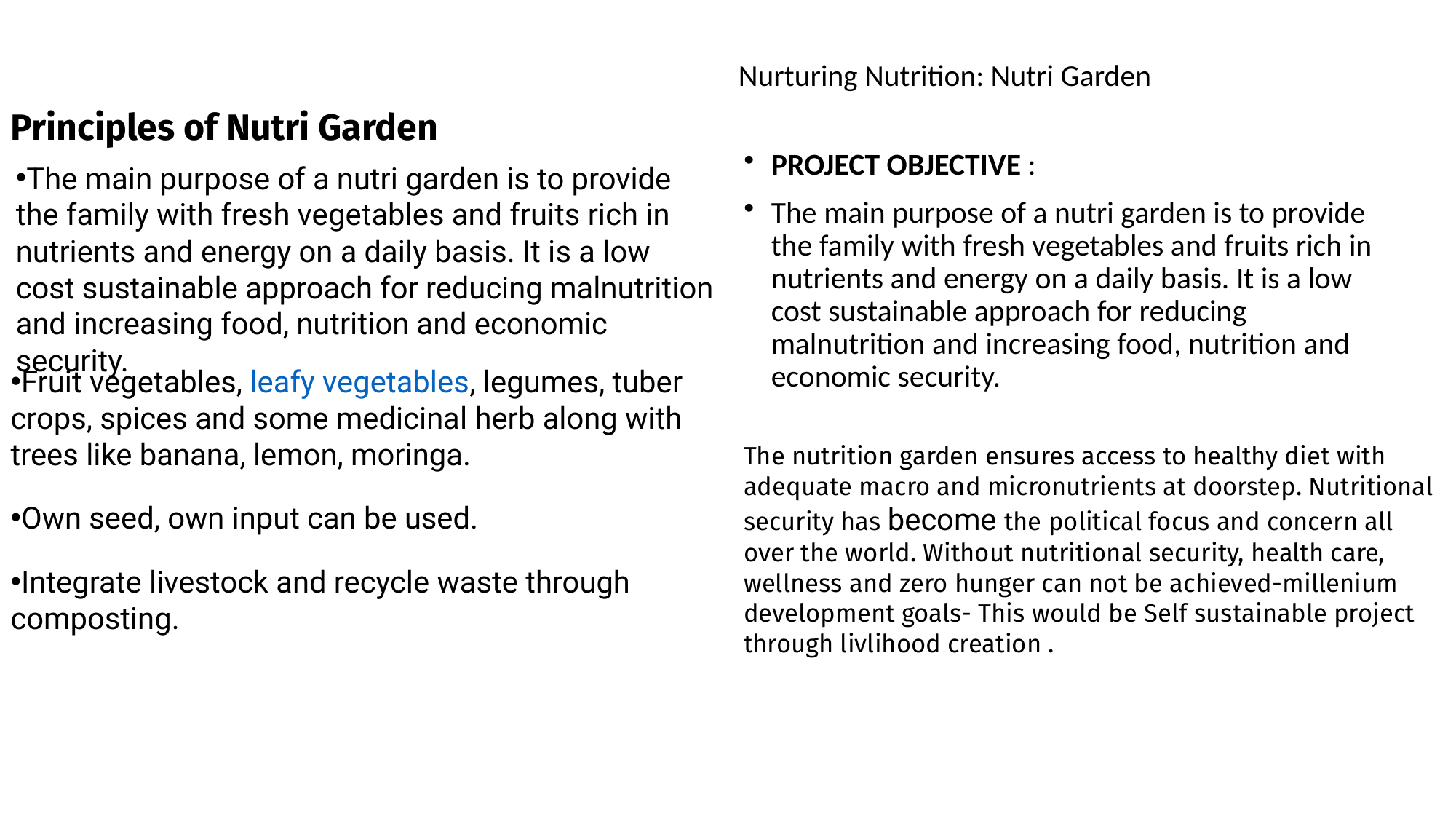

# Nurturing Nutrition: Nutri Garden
Principles of Nutri Garden
PROJECT OBJECTIVE :
The main purpose of a nutri garden is to provide the family with fresh vegetables and fruits rich in nutrients and energy on a daily basis. It is a low cost sustainable approach for reducing malnutrition and increasing food, nutrition and economic security.

The main purpose of a nutri garden is to provide the family with fresh vegetables and fruits rich in nutrients and energy on a daily basis. It is a low cost sustainable approach for reducing malnutrition and increasing food, nutrition and economic security.
Fruit vegetables, leafy vegetables, legumes, tuber crops, spices and some medicinal herb along with trees like banana, lemon, moringa.
Own seed, own input can be used.
Integrate livestock and recycle waste through composting.

The nutrition garden ensures access to healthy diet with        adequate macro and micronutrients at doorstep. Nutritional security has become the political focus and concern all over the world. Without nutritional security, health care, wellness and zero hunger can not be achieved-millenium development goals- This would be Self sustainable project through livlihood creation .